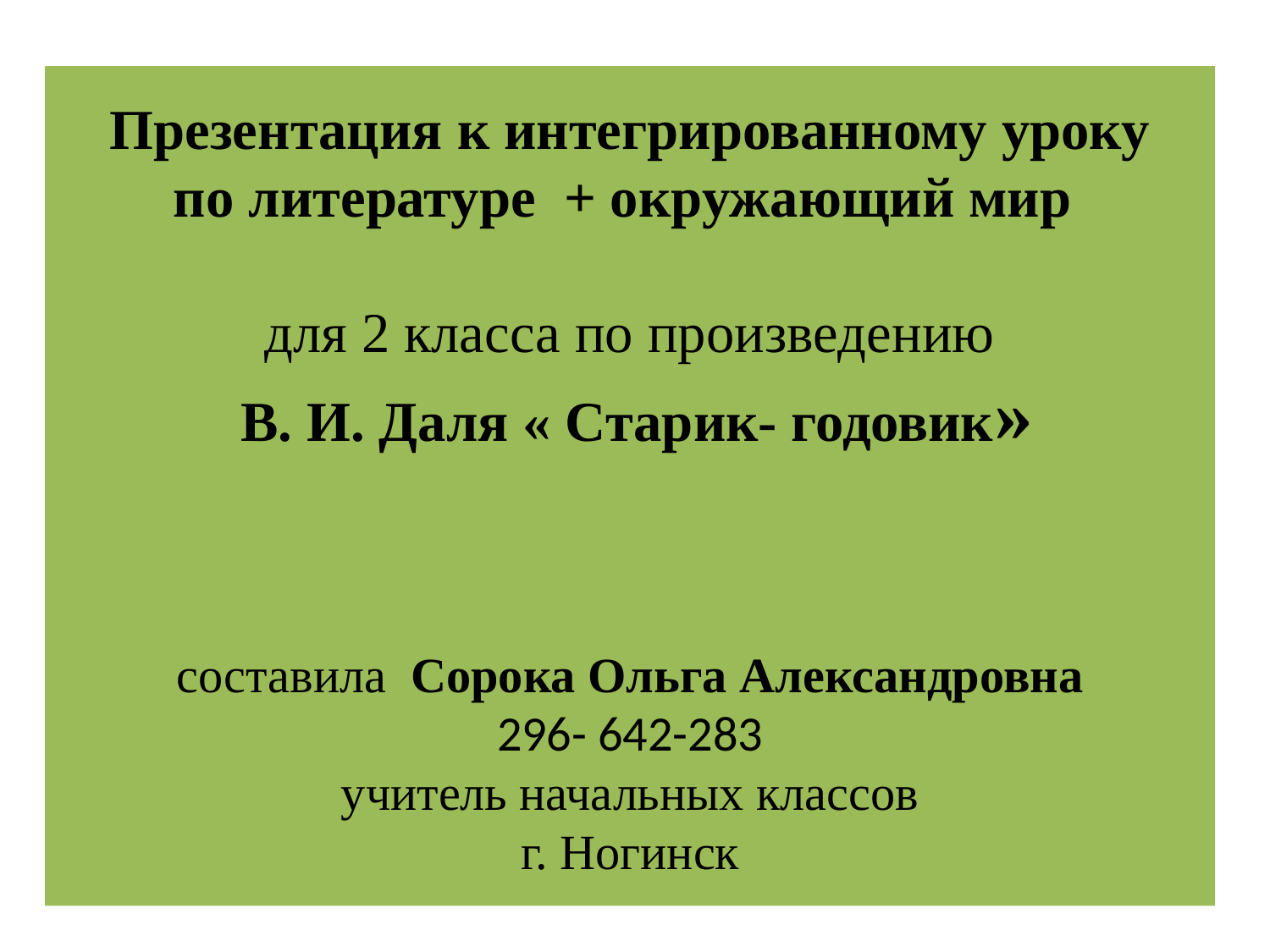

# Презентация к интегрированному уроку по литературе  + окружающий мир для 2 класса по произведению В. И. Даля « Старик- годовик» составила  Сорока Ольга Александровна 296- 642-283 учитель начальных классов г. Ногинск